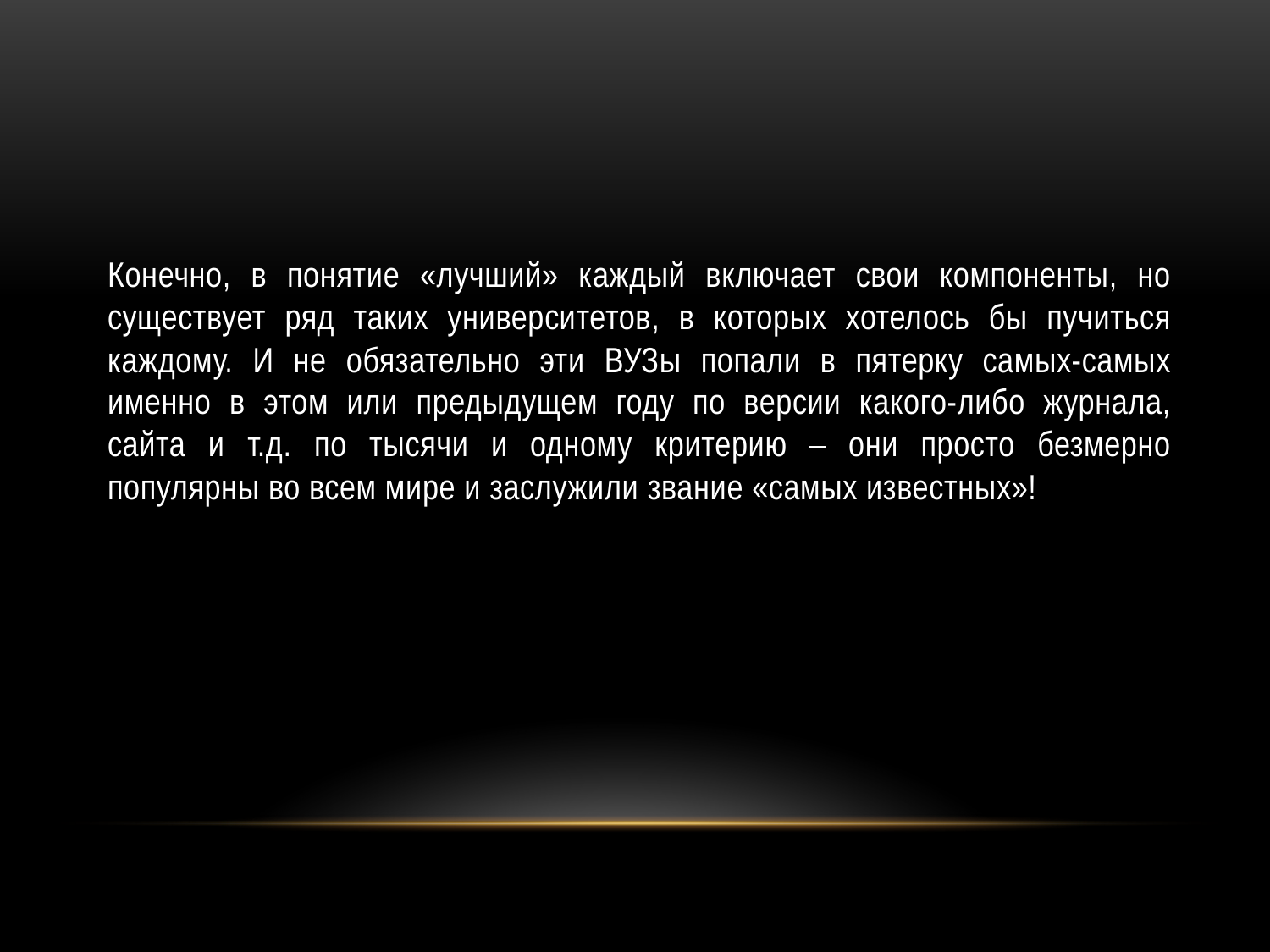

Конечно, в понятие «лучший» каждый включает свои компоненты, но существует ряд таких университетов, в которых хотелось бы пучиться каждому. И не обязательно эти ВУЗы попали в пятерку самых-самых именно в этом или предыдущем году по версии какого-либо журнала, сайта и т.д. по тысячи и одному критерию – они просто безмерно популярны во всем мире и заслужили звание «самых известных»!